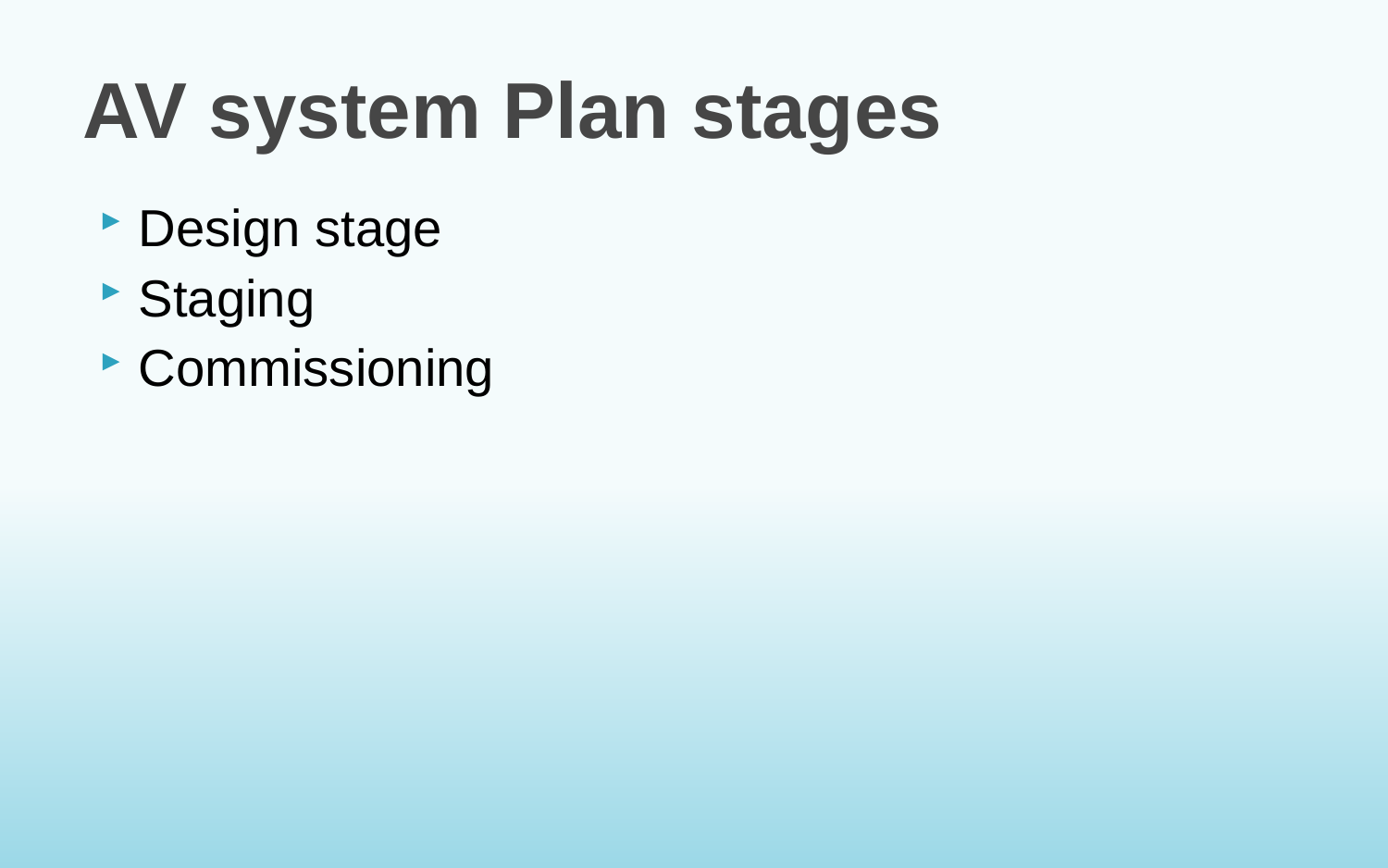

# AV system Plan stages
Design stage
Staging
Commissioning